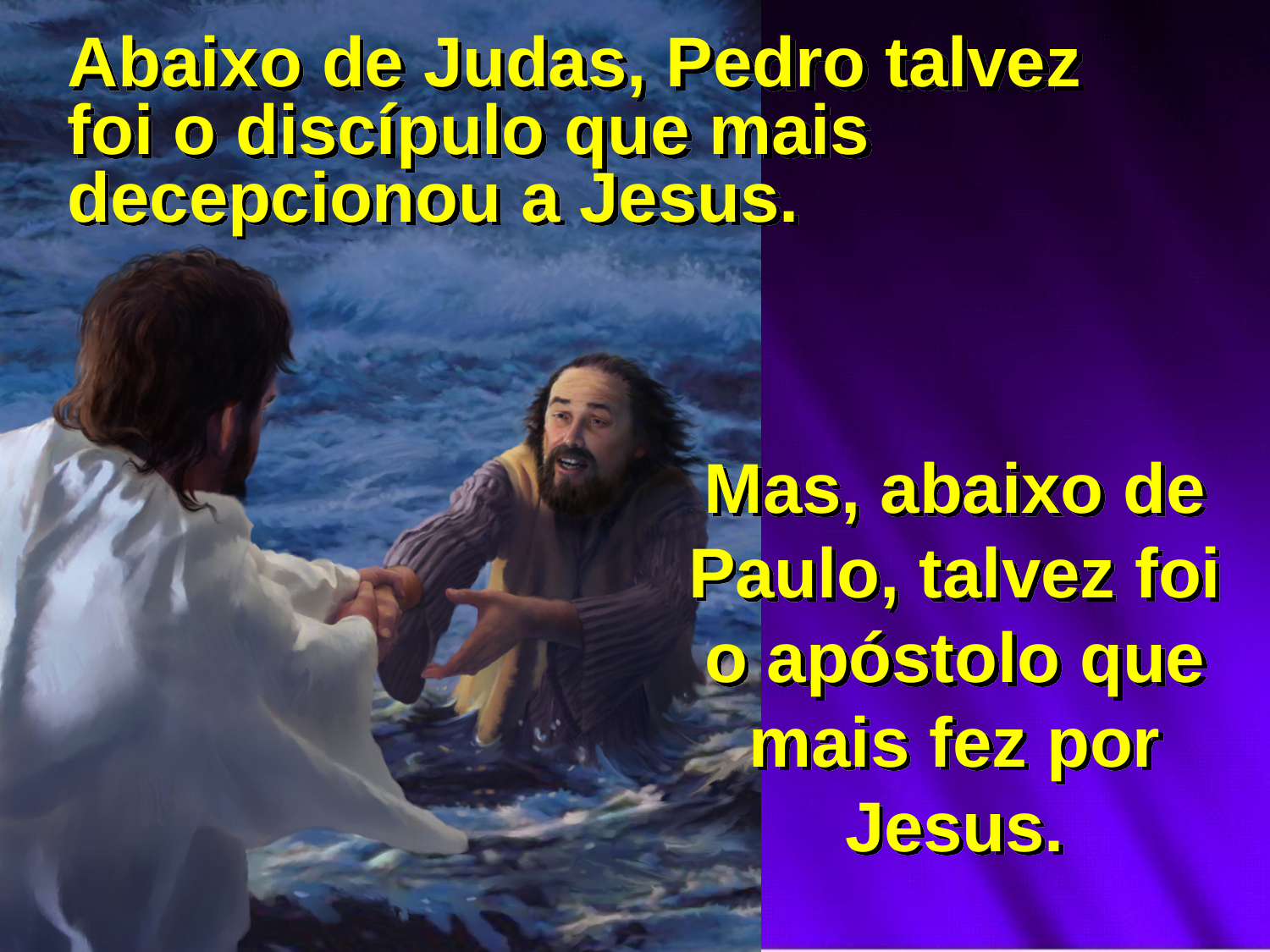

Abaixo de Judas, Pedro talvez foi o discípulo que mais decepcionou a Jesus.
Mas, abaixo de Paulo, talvez foi o apóstolo que mais fez por Jesus.